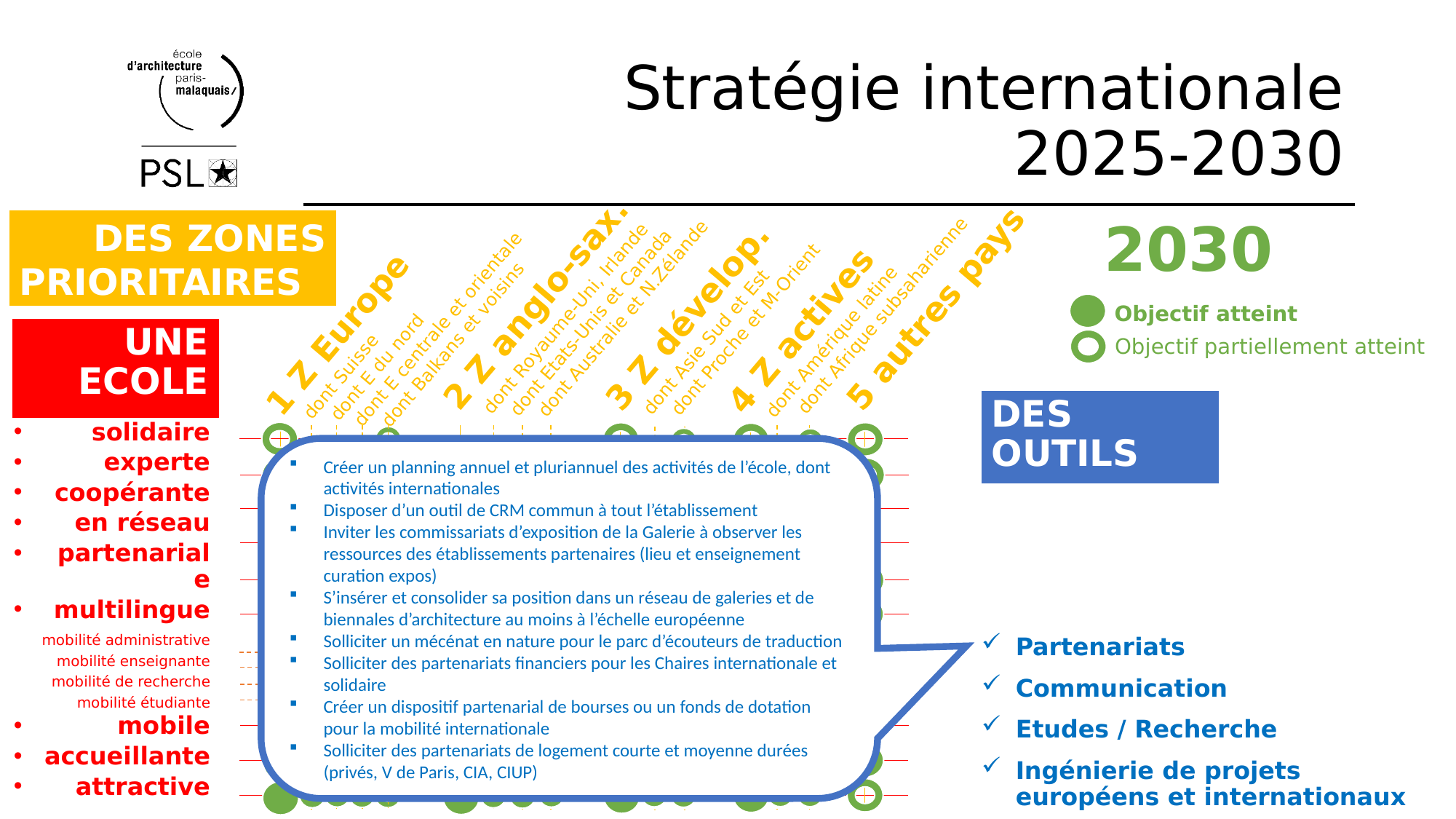

# Stratégie internationale 2025-2030
2 Z anglo-sax.
   dont Royaume-Uni, Irlande
      dont Etats-Unis et Canada
         dont Australie et N.Zélande

3 Z dévelop.
   dont Asie Sud et Est
      dont Proche et M-Orient

5 autres pays

4 Z actives
   dont Amérique latine
       dont Afrique subsaharienne

2030
    DES ZONES
PRIORITAIRES
1 Z Europe
   dont Suisse
      dont E du nord
        dont E centrale et orientale
           dont Balkans et voisins

Objectif atteint
UNE
ECOLE
Objectif partiellement atteint

DES OUTILS

solidaire
experte
coopérante
en réseau
partenariale
multilingue
mobilité administrative
mobilité enseignante
mobilité de recherche
mobilité étudiante
mobile
accueillante
attractive

Créer un planning annuel et pluriannuel des activités de l’école, dont activités internationales
Disposer d’un outil de CRM commun à tout l’établissement
Inviter les commissariats d’exposition de la Galerie à observer les ressources des établissements partenaires (lieu et enseignement curation expos)
S’insérer et consolider sa position dans un réseau de galeries et de biennales d’architecture au moins à l’échelle européenne
Solliciter un mécénat en nature pour le parc d’écouteurs de traduction
Solliciter des partenariats financiers pour les Chaires internationale et solidaire
Créer un dispositif partenarial de bourses ou un fonds de dotation pour la mobilité internationale
Solliciter des partenariats de logement courte et moyenne durées (privés, V de Paris, CIA, CIUP)

Partenariats
Communication
Etudes / Recherche
Ingénierie de projets européens et internationaux